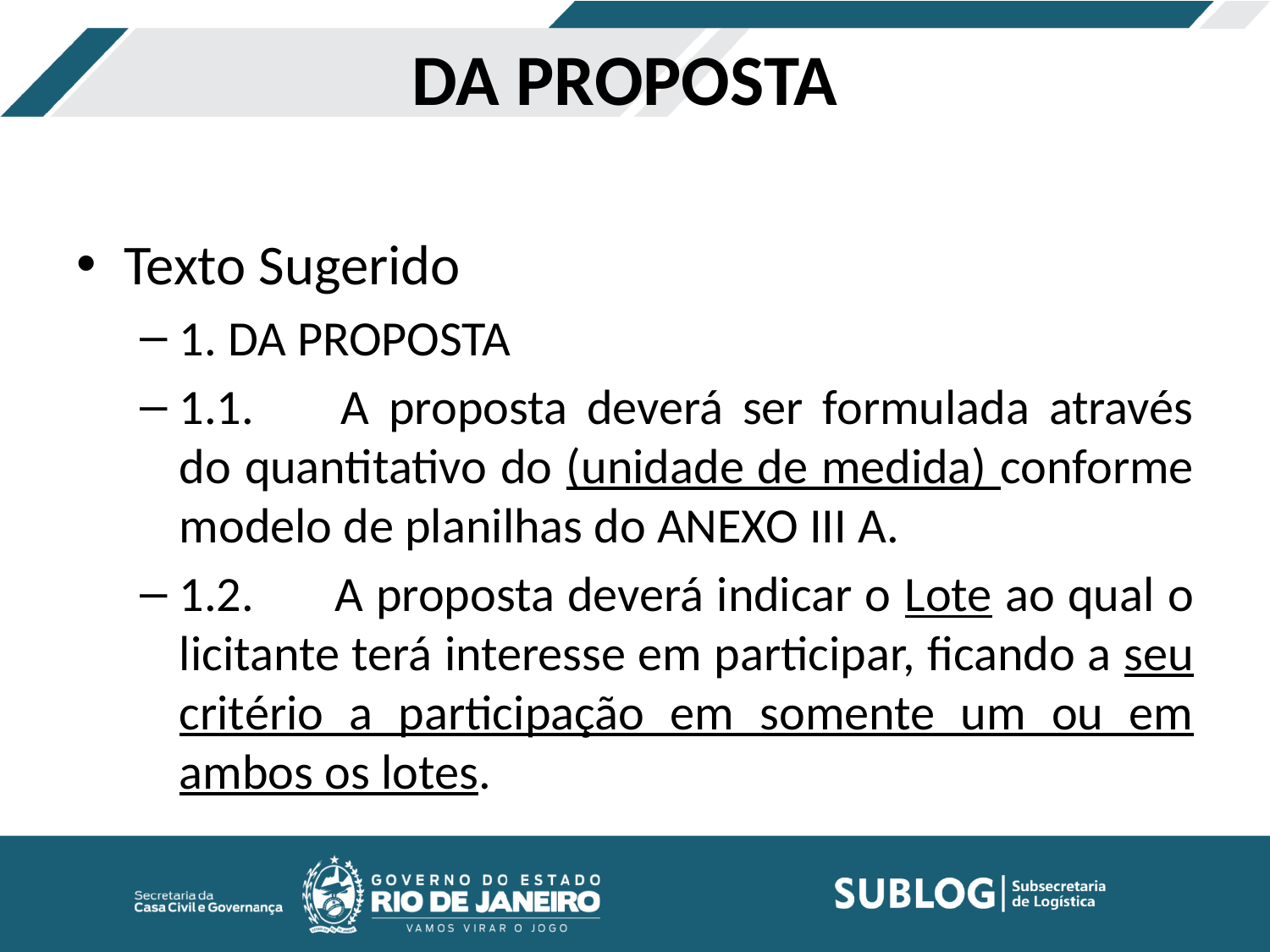

# DA PROPOSTA
Texto Sugerido
1. DA PROPOSTA
1.1.       A proposta deverá ser formulada através do quantitativo do (unidade de medida) conforme modelo de planilhas do ANEXO III A.
1.2.       A proposta deverá indicar o Lote ao qual o licitante terá interesse em participar, ficando a seu critério a participação em somente um ou em ambos os lotes.